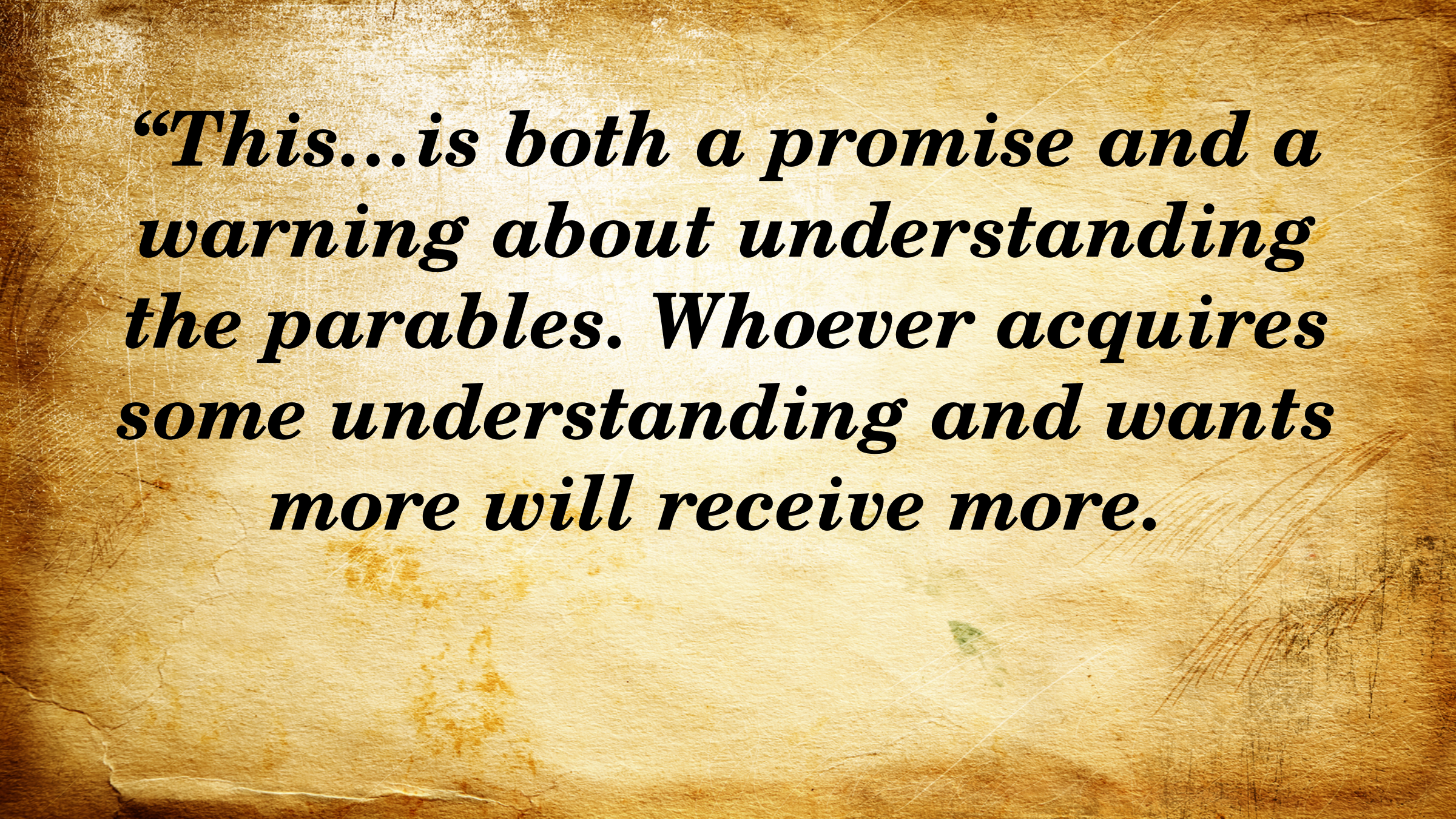

“This…is both a promise and a warning about understanding the parables. Whoever acquires some understanding and wants more will receive more.